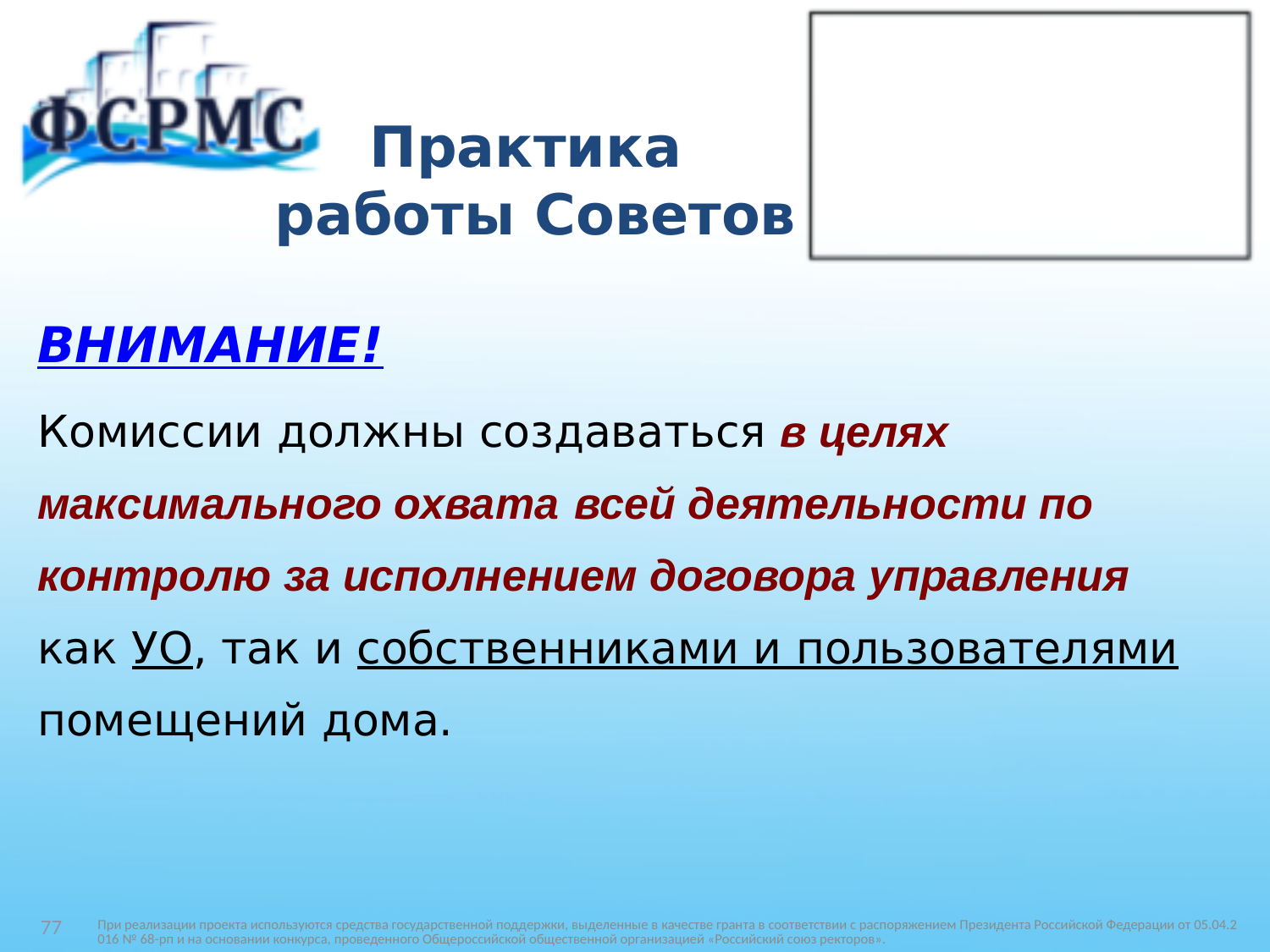

# Практика работы Советов
ВНИМАНИЕ!
Комиссии должны создаваться в целях
максимального охвата всей деятельности по
контролю за исполнением договора управления
как УО, так и собственниками и пользователями
помещений дома.

При реализации проекта используются средства государственной поддержки, выделенные в качестве гранта в соответствии c распоряжением Президента Российской Федерации от 05.04.2016 № 68-рп и на основании конкурса, проведенного Общероссийской общественной организацией «Российский союз ректоров».
77